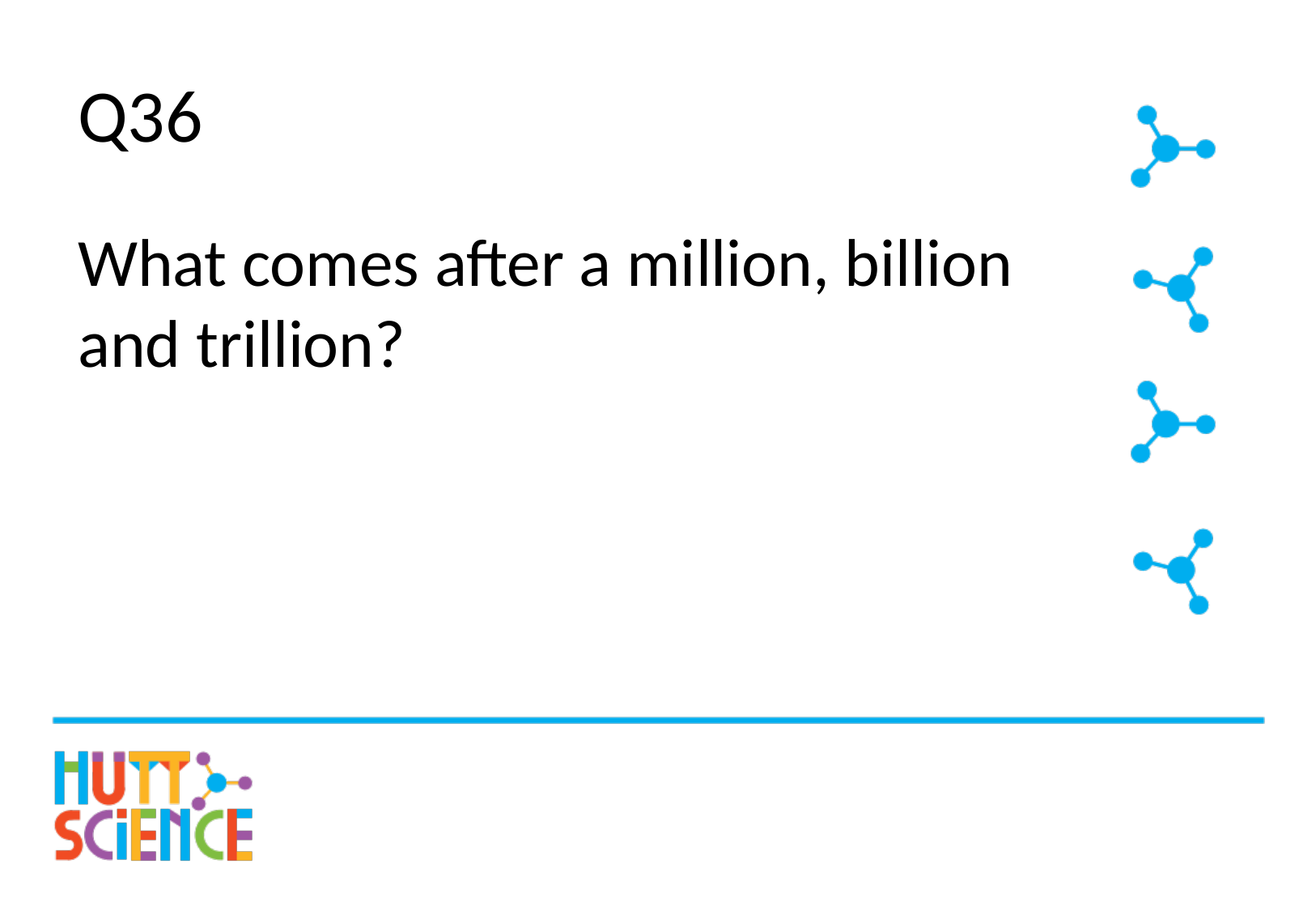

# Q36
What comes after a million, billion and trillion?